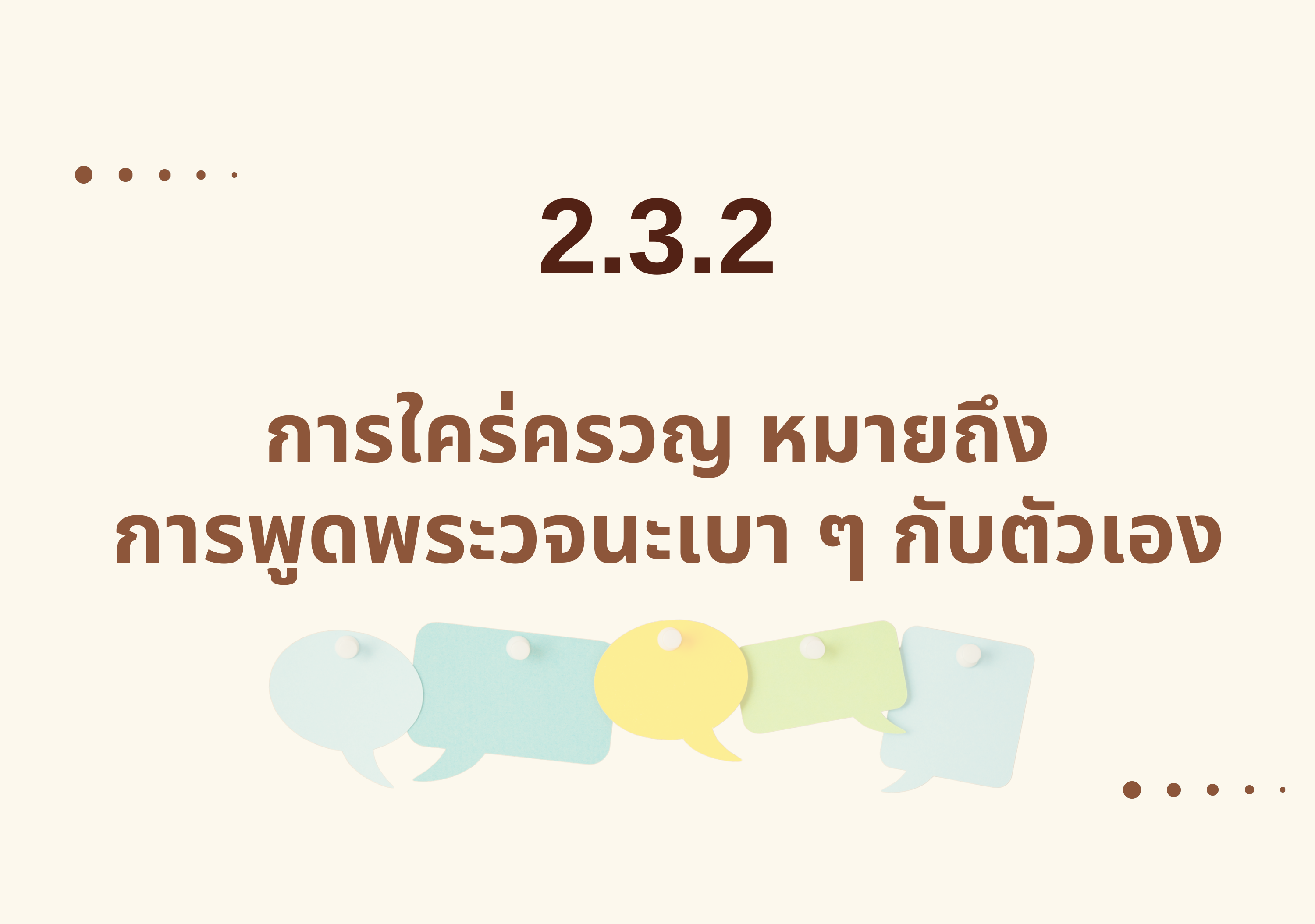

2.3.2
การใคร่ครวญ หมายถึง
 การพูดพระวจนะเบา ๆ กับตัวเอง